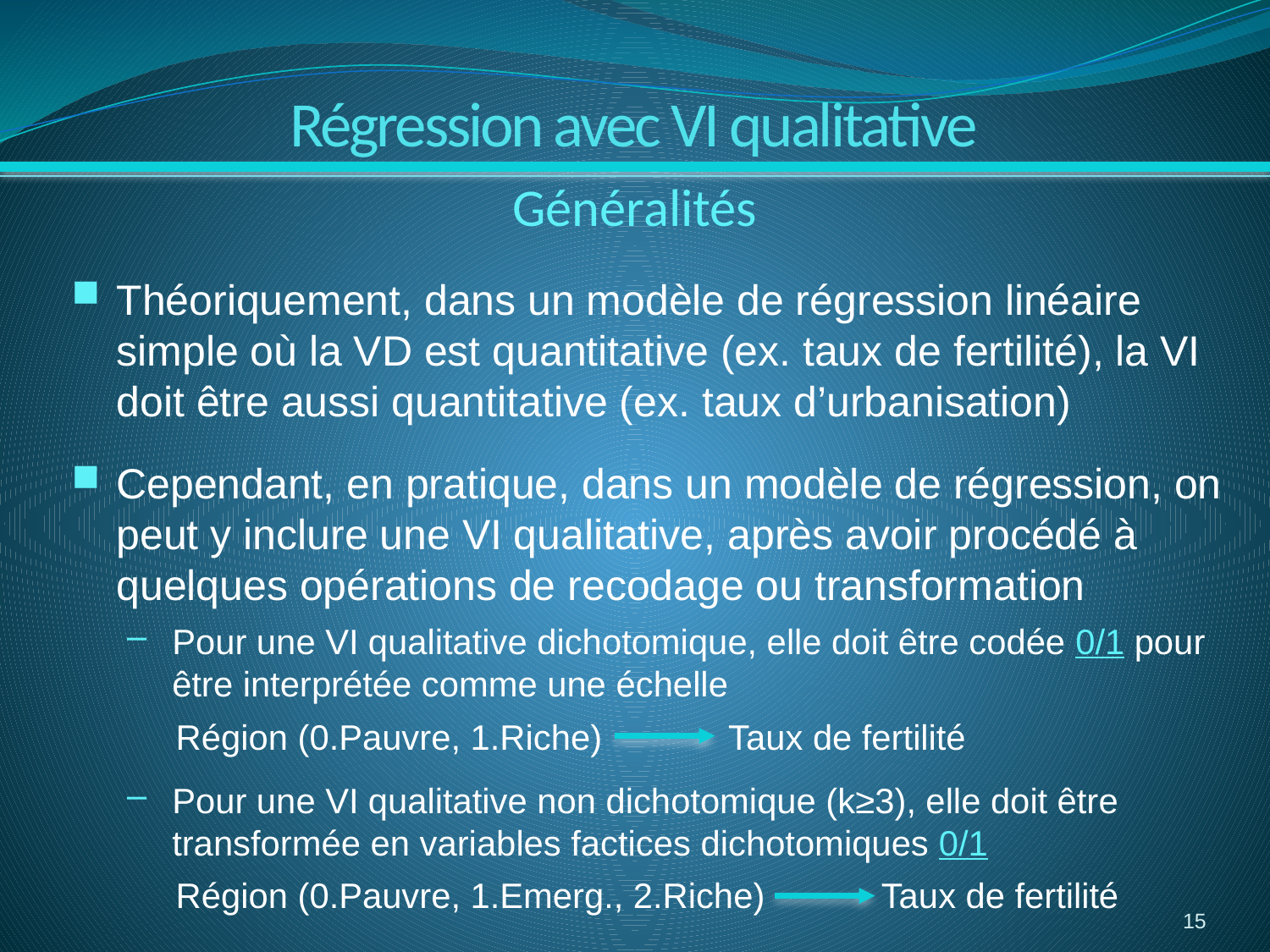

Régression avec VI qualitative
Généralités
Théoriquement, dans un modèle de régression linéaire simple où la VD est quantitative (ex. taux de fertilité), la VI doit être aussi quantitative (ex. taux d’urbanisation)
Cependant, en pratique, dans un modèle de régression, on peut y inclure une VI qualitative, après avoir procédé à quelques opérations de recodage ou transformation
Pour une VI qualitative dichotomique, elle doit être codée 0/1 pour être interprétée comme une échelle
     Région (0.Pauvre, 1.Riche)             Taux de fertilité
Pour une VI qualitative non dichotomique (k≥3), elle doit être transformée en variables factices dichotomiques 0/1
     Région (0.Pauvre, 1.Emerg., 2.Riche)            Taux de fertilité

15
17:00